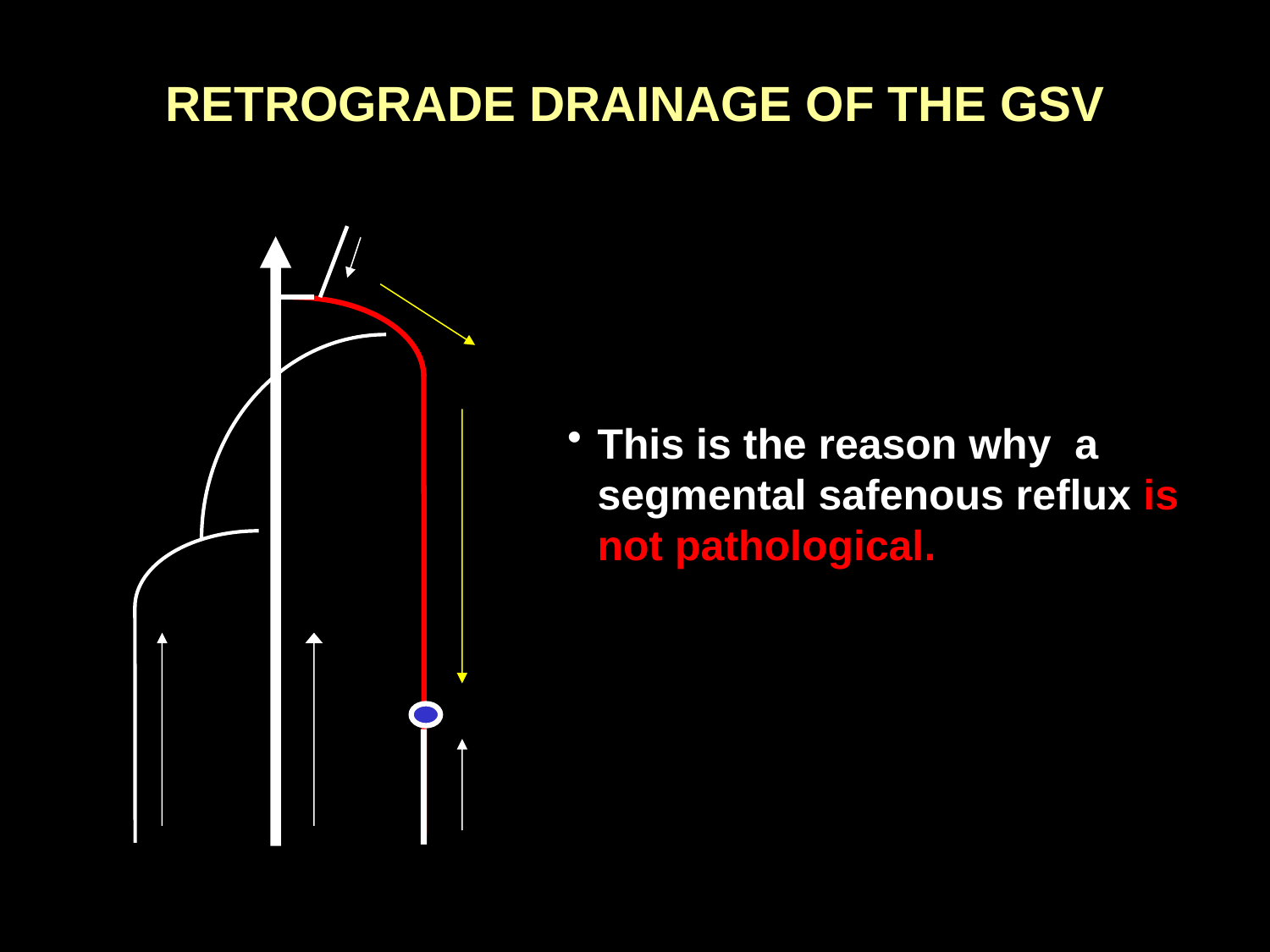

RETROGRADE DRAINAGE OF THE GSV

This is the reason why  a segmental safenous reflux is not pathological.